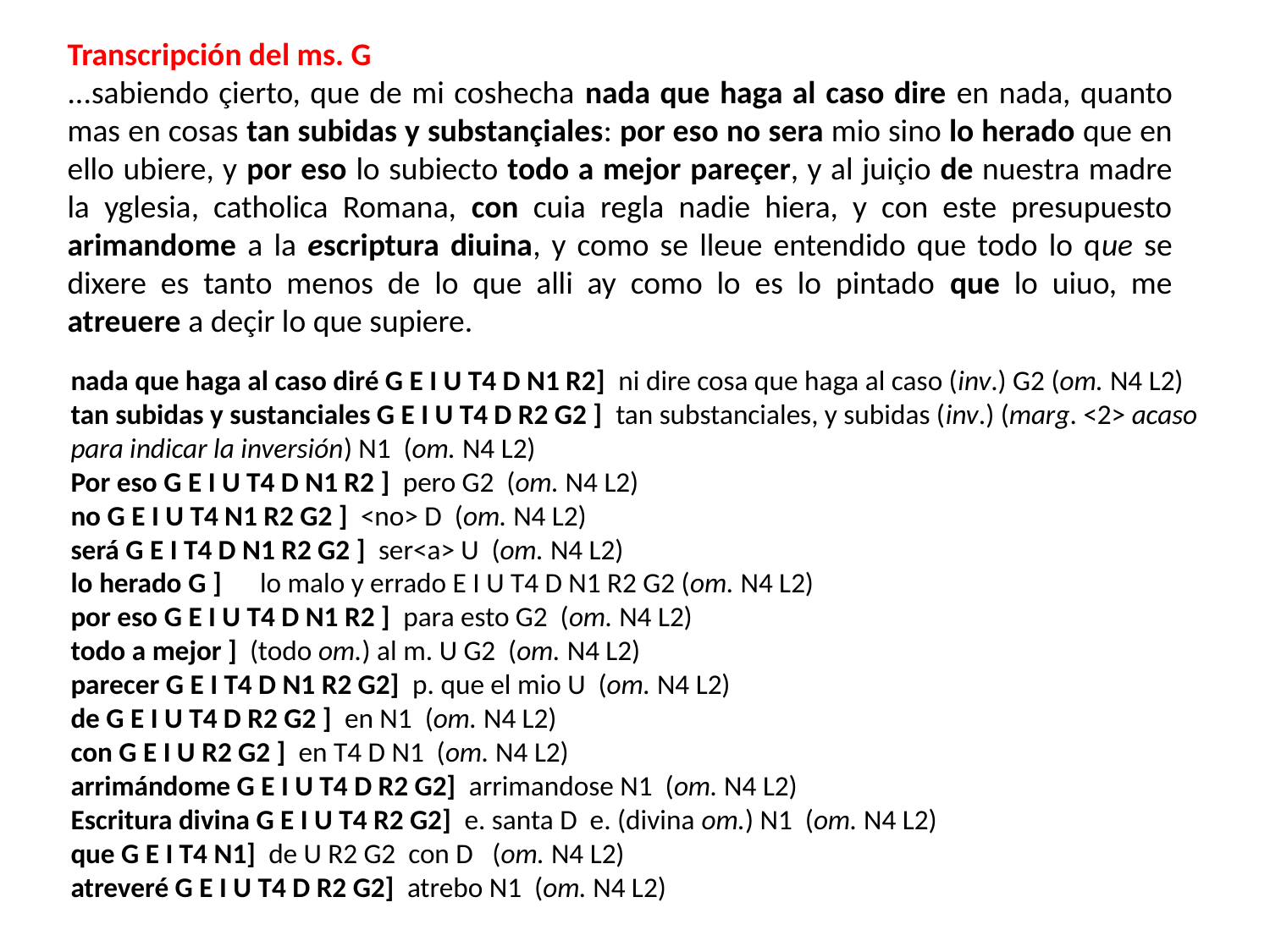

Transcripción del ms. G
...sabiendo çierto, que de mi coshecha nada que haga al caso dire en nada, quanto mas en cosas tan subidas y substançiales: por eso no sera mio sino lo herado que en ello ubiere, y por eso lo subiecto todo a mejor pareçer, y al juiçio de nuestra madre la yglesia, catholica Romana, con cuia regla nadie hiera, y con este presupuesto arimandome a la escriptura diuina, y como se lleue entendido que todo lo que se dixere es tanto menos de lo que alli ay como lo es lo pintado que lo uiuo, me atreuere a deçir lo que supiere.
nada que haga al caso diré G E I U T4 D N1 R2]  ni dire cosa que haga al caso (inv.) G2 (om. N4 L2)
tan subidas y sustanciales G E I U T4 D R2 G2 ]  tan substanciales, y subidas (inv.) (marg. <2> acaso para indicar la inversión) N1  (om. N4 L2)
Por eso G E I U T4 D N1 R2 ]  pero G2  (om. N4 L2)
no G E I U T4 N1 R2 G2 ]  <no> D  (om. N4 L2)
será G E I T4 D N1 R2 G2 ]  ser<a> U  (om. N4 L2)
lo herado G ]      lo malo y errado E I U T4 D N1 R2 G2 (om. N4 L2)
por eso G E I U T4 D N1 R2 ]  para esto G2  (om. N4 L2)
todo a mejor ]  (todo om.) al m. U G2  (om. N4 L2)
parecer G E I T4 D N1 R2 G2]  p. que el mio U  (om. N4 L2)
de G E I U T4 D R2 G2 ]  en N1  (om. N4 L2)
con G E I U R2 G2 ]  en T4 D N1  (om. N4 L2)
arrimándome G E I U T4 D R2 G2]  arrimandose N1  (om. N4 L2)
Escritura divina G E I U T4 R2 G2]  e. santa D  e. (divina om.) N1  (om. N4 L2)
que G E I T4 N1]  de U R2 G2  con D   (om. N4 L2)
atreveré G E I U T4 D R2 G2]  atrebo N1  (om. N4 L2)